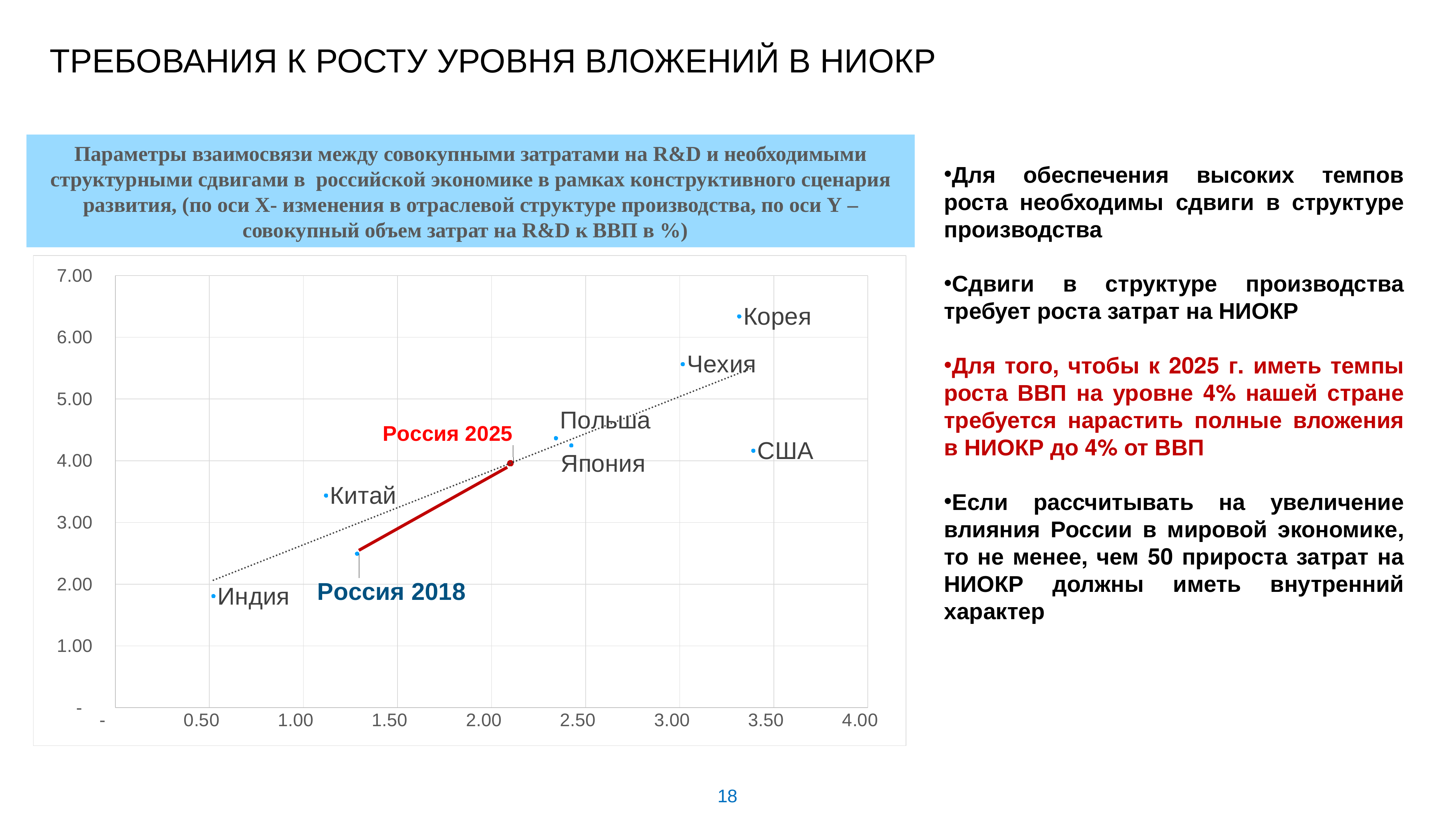

# ТРЕБОВАНИЯ К РОСТУ УРОВНЯ ВЛОЖЕНИЙ В НИОКР
Параметры взаимосвязи между совокупными затратами на R&D и необходимыми структурными сдвигами в  российской экономике в рамках конструктивного сценария развития, (по оси X- изменения в отраслевой структуре производства, по оси Y –совокупный объем затрат на R&D к ВВП в %)
Для обеспечения высоких темпов роста необходимы сдвиги в структуре производства

Сдвиги в структуре производства требует роста затрат на НИОКР

Для того, чтобы к 2025 г. иметь темпы роста ВВП на уровне 4% нашей стране требуется нарастить полные вложения в НИОКР до 4% от ВВП

Если рассчитывать на увеличение влияния России в мировой экономике, то не менее, чем 50 прироста затрат на НИОКР должны иметь внутренний характер

### Chart

| Category | Китай Польша Индия США Япония Россия Корея Чехия Россия 2025 |
|---|---|
18